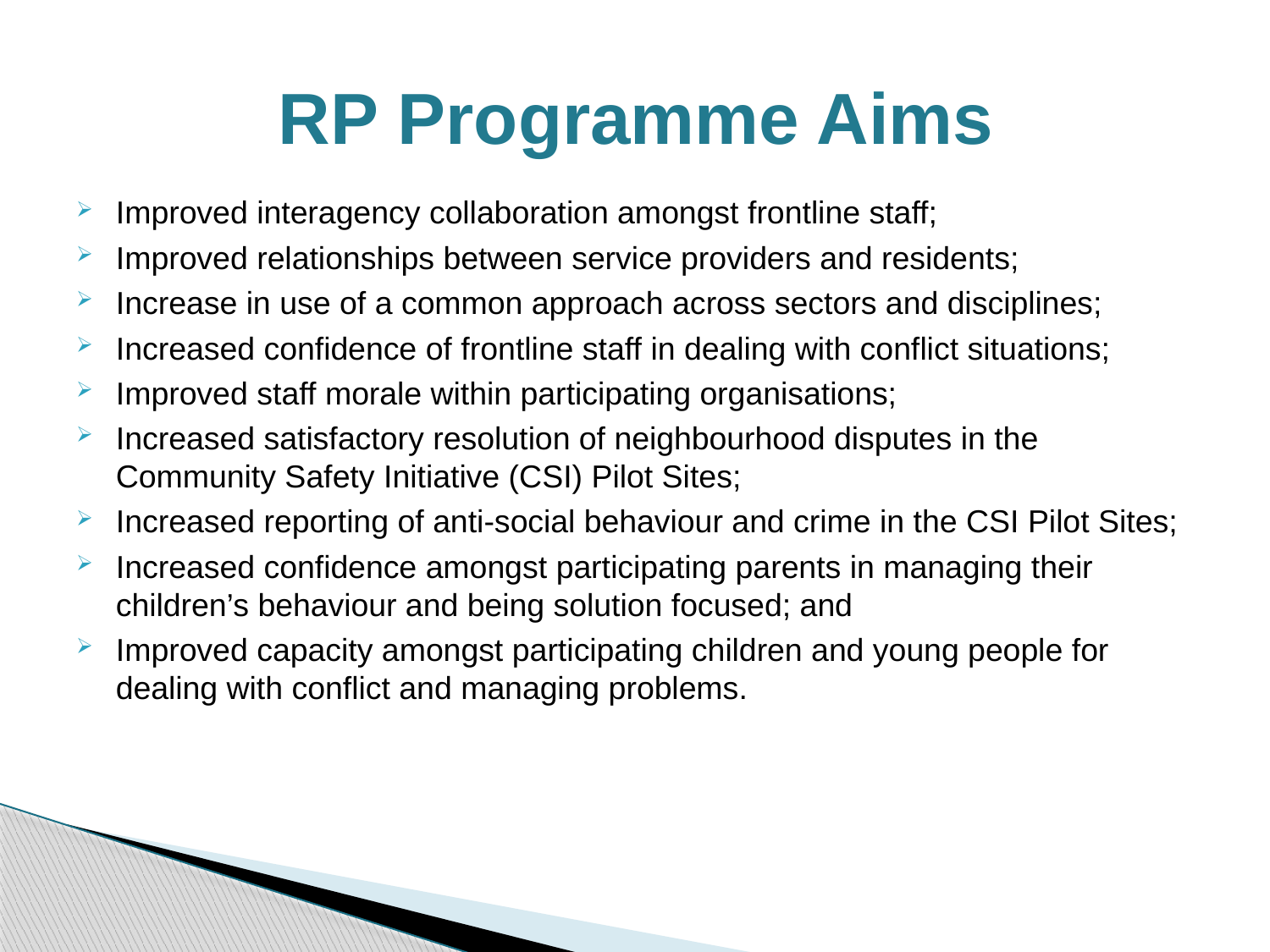

# RP Programme Aims
Improved interagency collaboration amongst frontline staff;
Improved relationships between service providers and residents;
Increase in use of a common approach across sectors and disciplines;
Increased confidence of frontline staff in dealing with conflict situations;
Improved staff morale within participating organisations;
Increased satisfactory resolution of neighbourhood disputes in the Community Safety Initiative (CSI) Pilot Sites;
Increased reporting of anti-social behaviour and crime in the CSI Pilot Sites;
Increased confidence amongst participating parents in managing their children’s behaviour and being solution focused; and
Improved capacity amongst participating children and young people for dealing with conflict and managing problems.